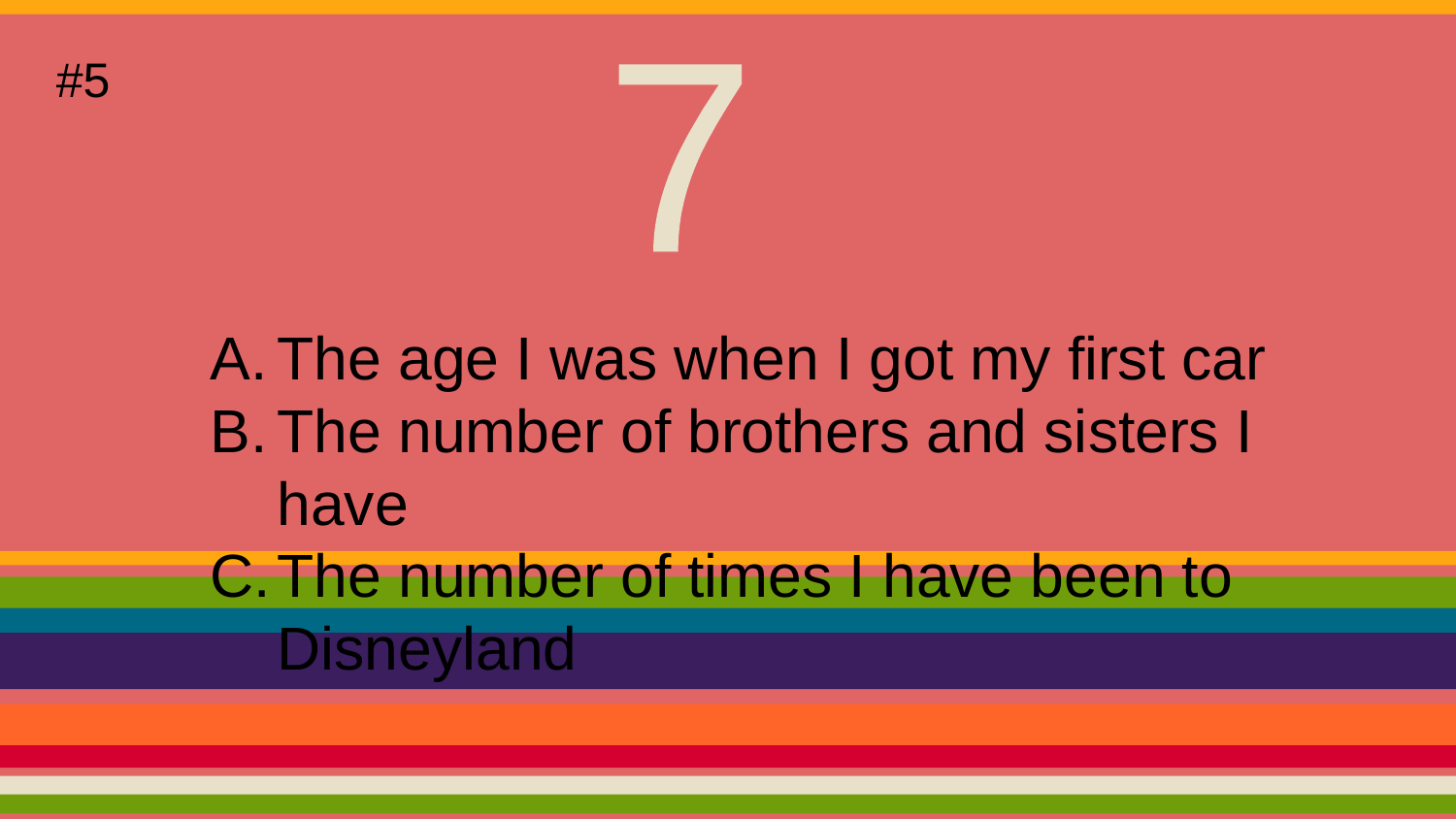

#5
7
The age I was when I got my first car
The number of brothers and sisters I have
The number of times I have been to Disneyland